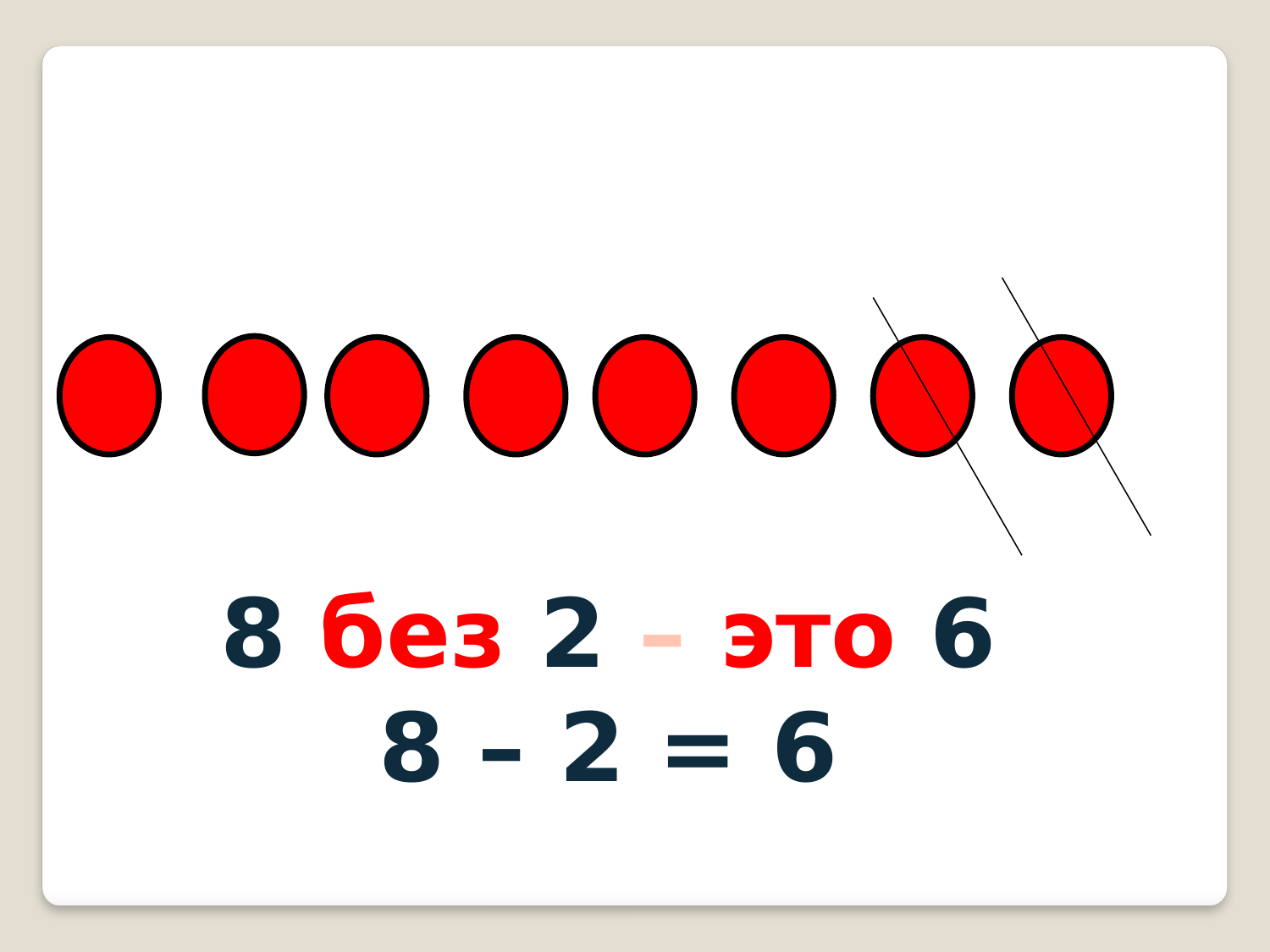

8 без 2 – это 6
8 – 2 = 6